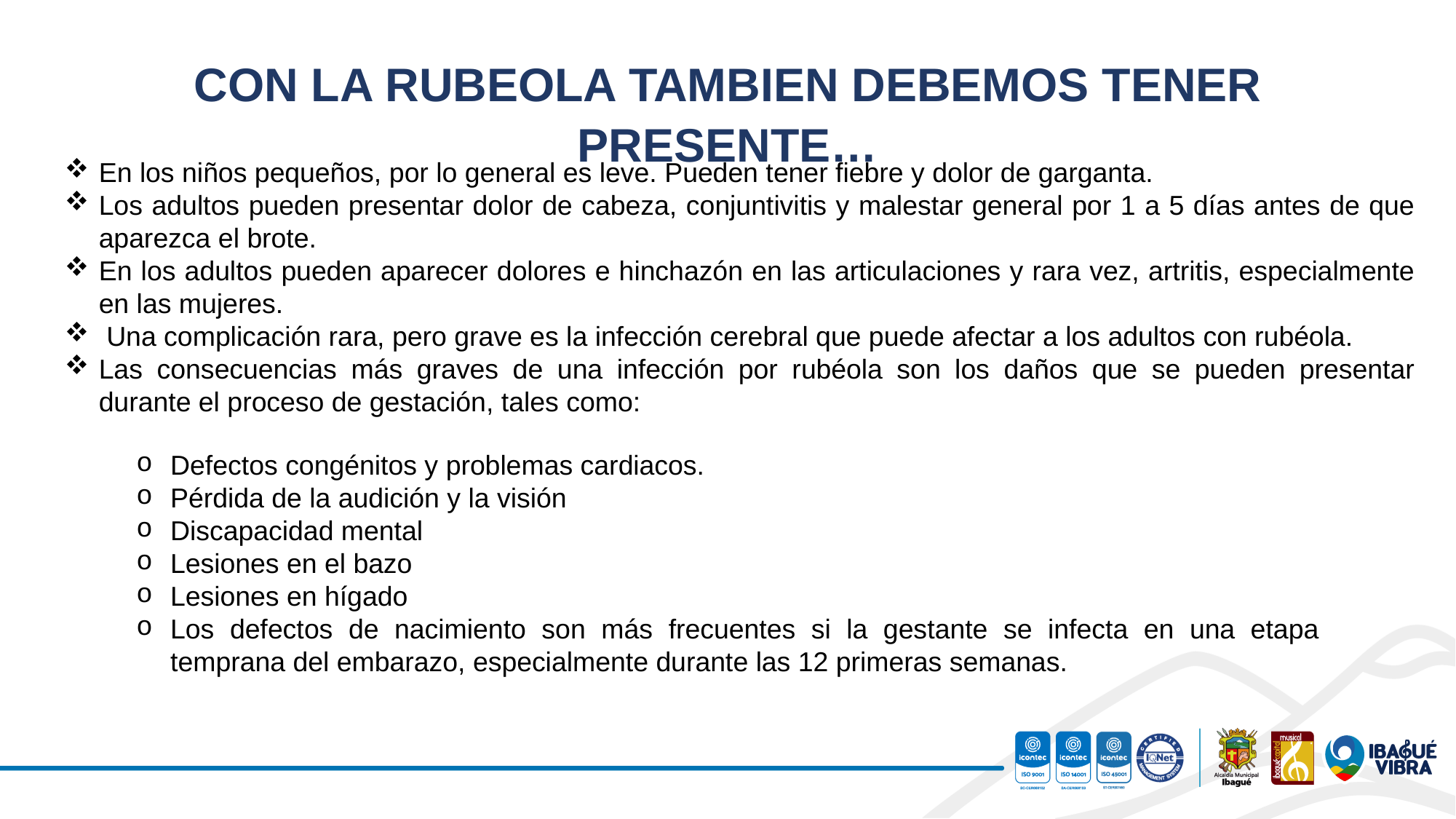

CON LA RUBEOLA TAMBIEN DEBEMOS TENER PRESENTE…

En los niños pequeños, por lo general es leve. Pueden tener fiebre y dolor de garganta.
Los adultos pueden presentar dolor de cabeza, conjuntivitis y malestar general por 1 a 5 días antes de que aparezca el brote.
En los adultos pueden aparecer dolores e hinchazón en las articulaciones y rara vez, artritis, especialmente en las mujeres.
 Una complicación rara, pero grave es la infección cerebral que puede afectar a los adultos con rubéola.
Las consecuencias más graves de una infección por rubéola son los daños que se pueden presentar durante el proceso de gestación, tales como:

Defectos congénitos y problemas cardiacos.
Pérdida de la audición y la visión
Discapacidad mental
Lesiones en el bazo
Lesiones en hígado
Los defectos de nacimiento son más frecuentes si la gestante se infecta en una etapa temprana del embarazo, especialmente durante las 12 primeras semanas.